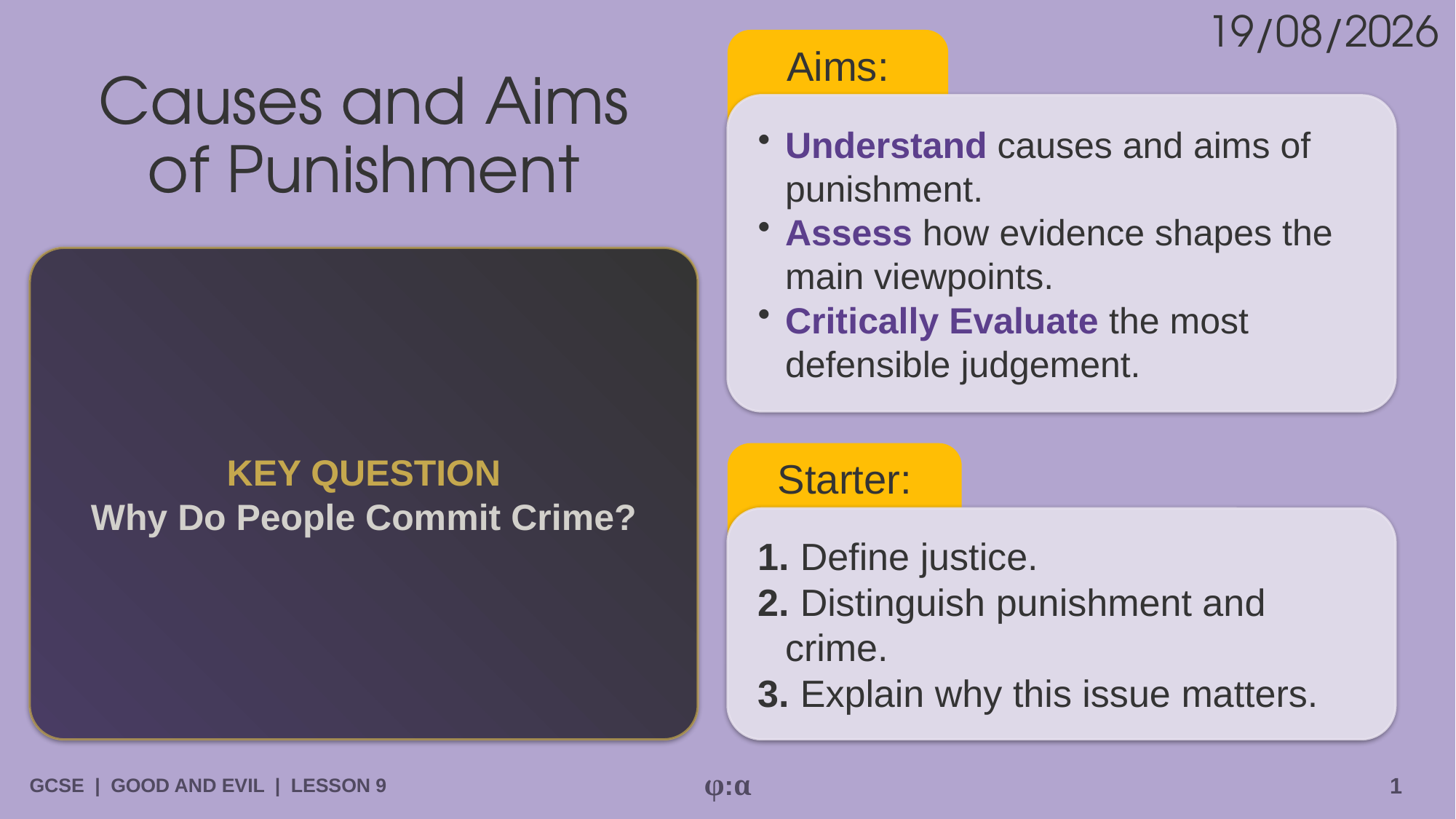

19/08/2026
Aims:
# Causes and Aims
of Punishment
​Understand causes and aims of punishment.
​Assess how evidence shapes the main viewpoints.
​Critically Evaluate the most defensible judgement.
KEY QUESTION
Why Do People Commit Crime?
Starter:
1. Define justice.
2. Distinguish punishment and crime.
3. Explain why this issue matters.
GCSE  |  GOOD AND EVIL  |  LESSON 9
φ:α
1